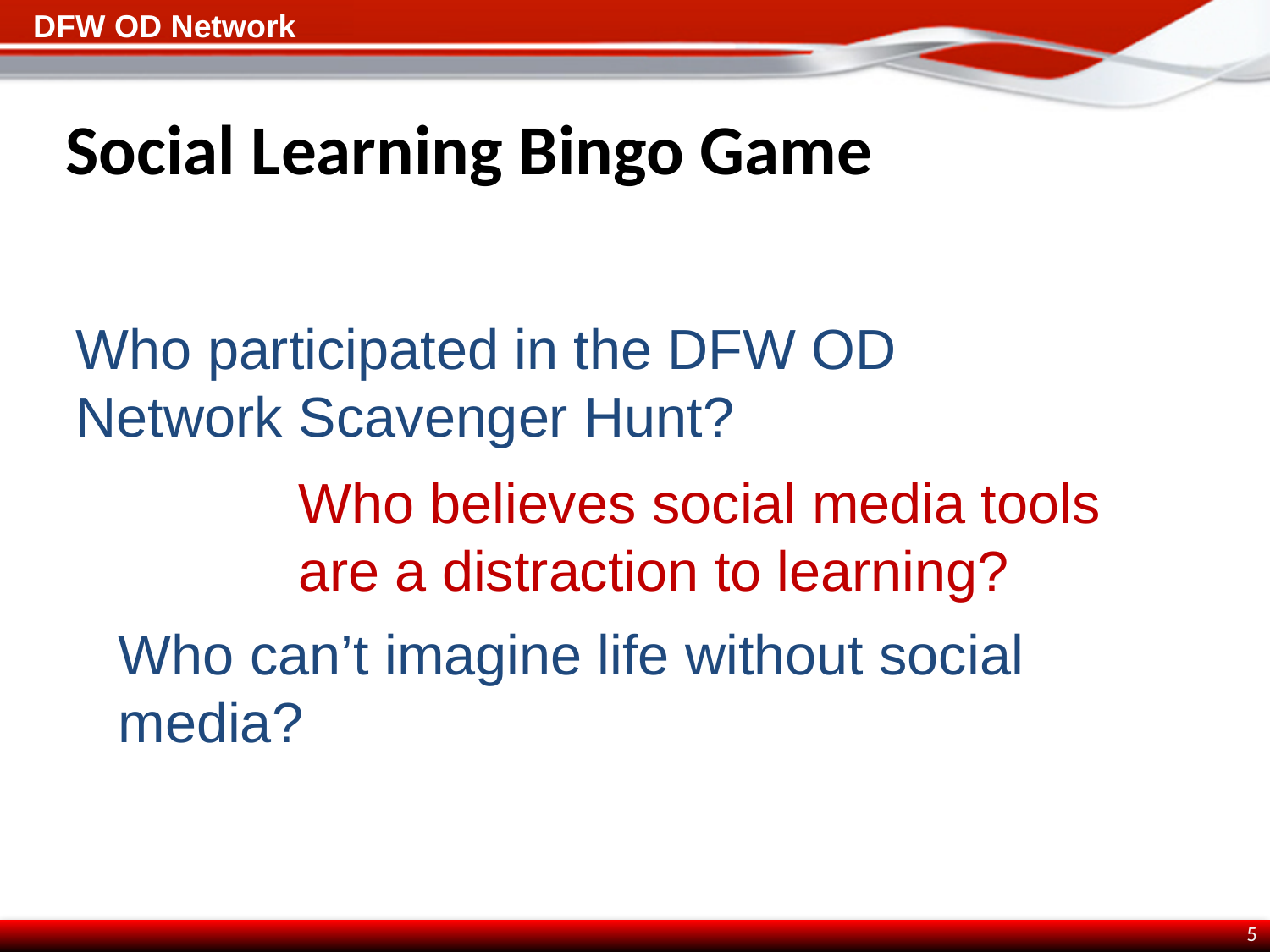

# Social Learning Bingo Game
Who participated in the DFW OD Network Scavenger Hunt?
Who believes social media tools are a distraction to learning?
Who can’t imagine life without social media?
5